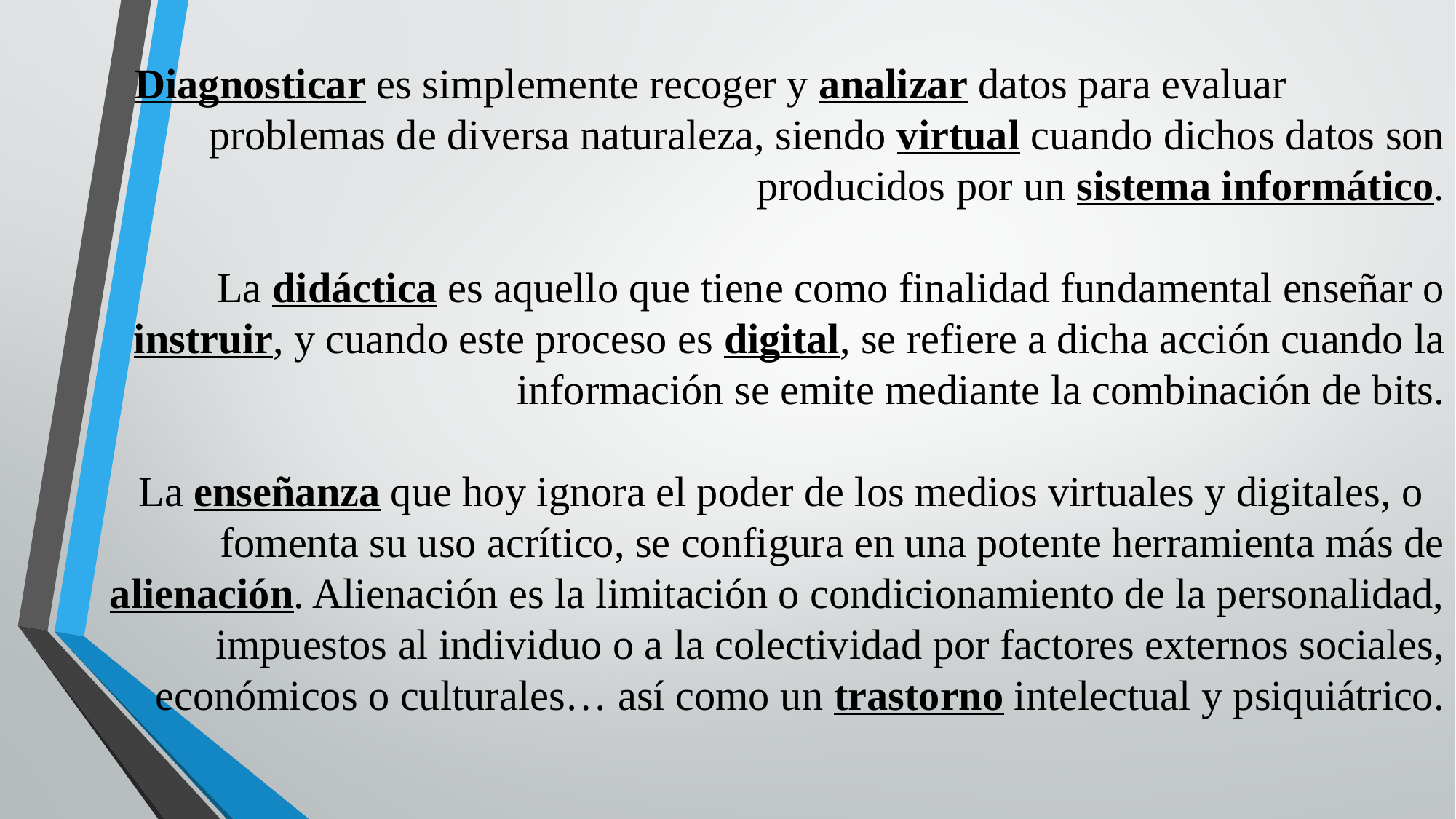

Diagnosticar es simplemente recoger y analizar datos para evaluar            	problemas de diversa naturaleza, siendo virtual cuando dichos datos son producidos por un sistema informático.

     La didáctica es aquello que tiene como finalidad fundamental enseñar o instruir, y cuando este proceso es digital, se refiere a dicha acción cuando la información se emite mediante la combinación de bits.

 La enseñanza que hoy ignora el poder de los medios virtuales y digitales, o
 fomenta su uso acrítico, se configura en una potente herramienta más de alienación. Alienación es la limitación o condicionamiento de la personalidad, impuestos al individuo o a la colectividad por factores externos sociales, económicos o culturales… así como un trastorno intelectual y psiquiátrico.